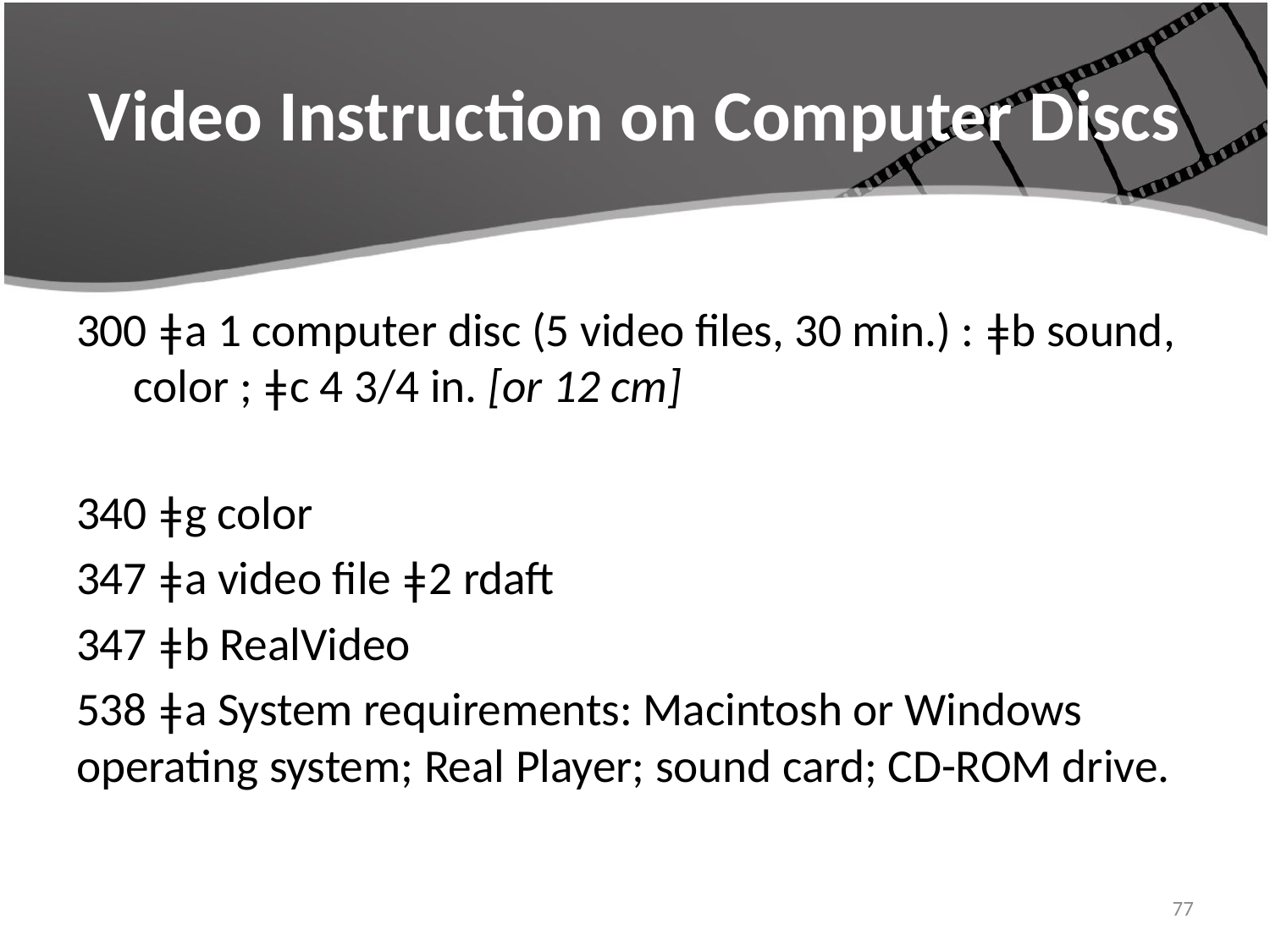

# Video Instruction on Computer Discs

300 ǂa 1 computer disc (5 video files, 30 min.) : ǂb sound, color ; ǂc 4 3/4 in. [or 12 cm]

340 ǂg color
347 ǂa video file ǂ2 rdaft
347 ǂb RealVideo
538 ǂa System requirements: Macintosh or Windows operating system; Real Player; sound card; CD-ROM drive.
77